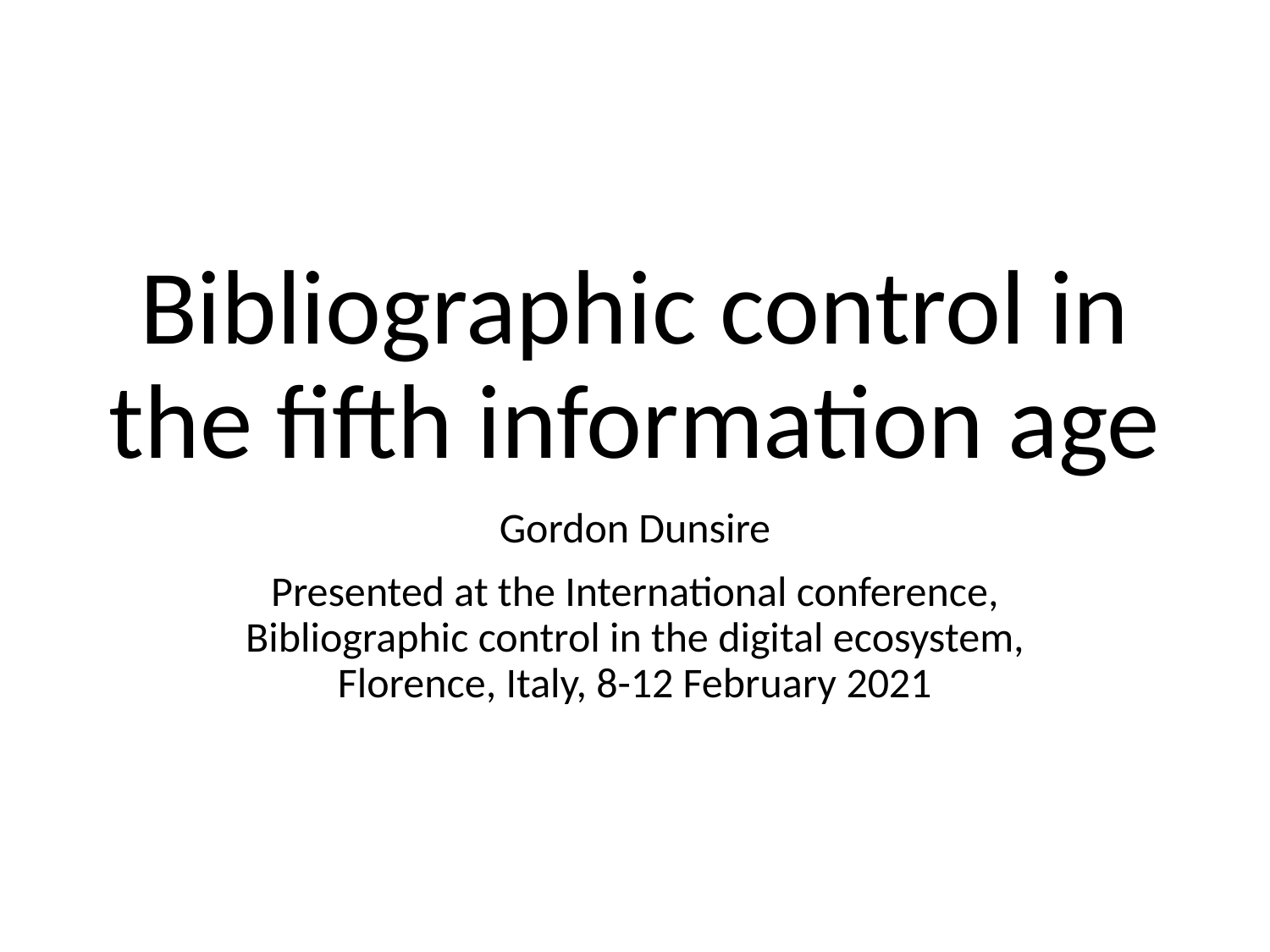

# Bibliographic control in the fifth information age
Gordon Dunsire
Presented at the International conference, Bibliographic control in the digital ecosystem, Florence, Italy, 8-12 February 2021